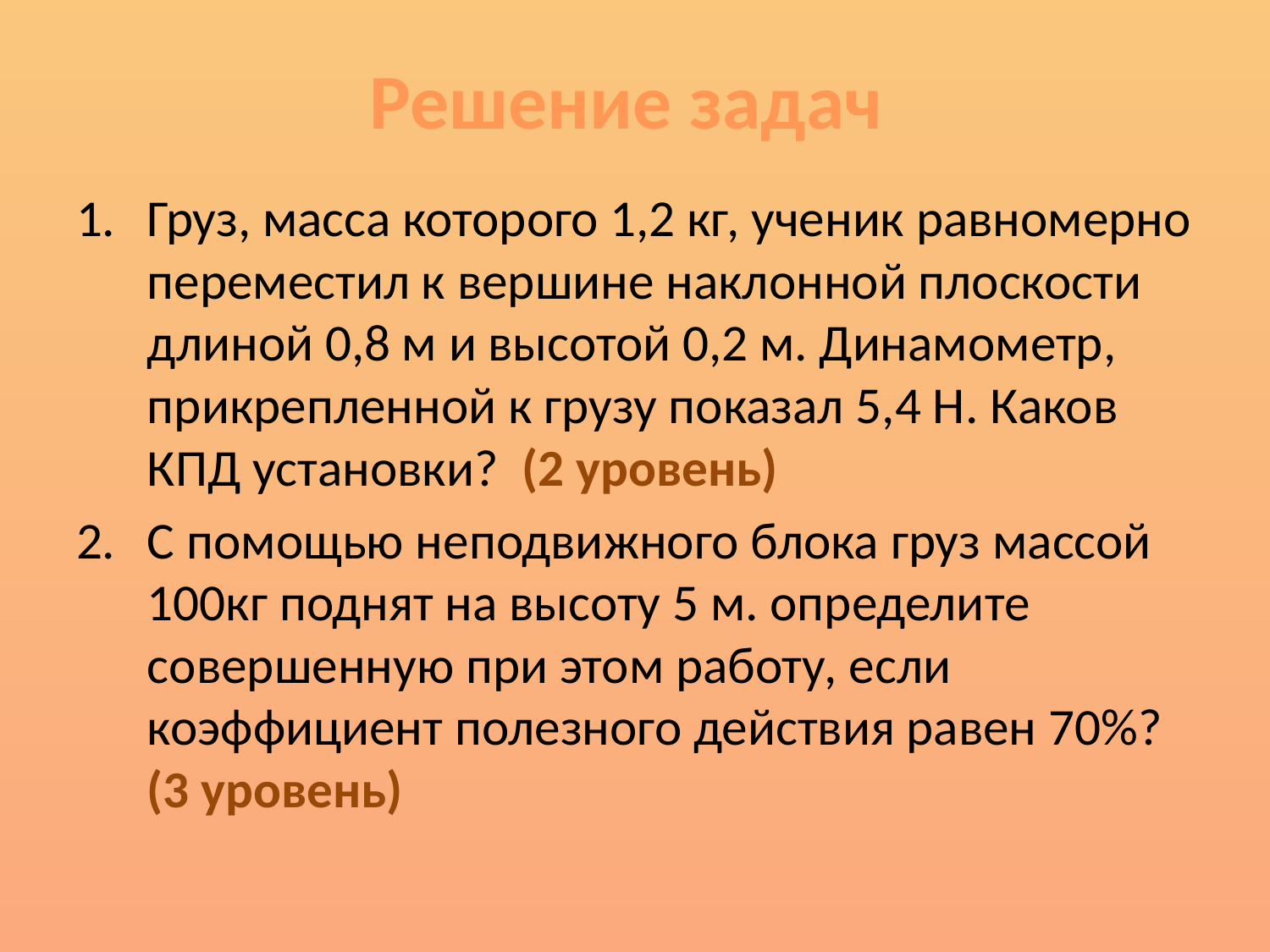

# Решение задач
Груз, масса которого 1,2 кг, ученик равномерно переместил к вершине наклонной плоскости длиной 0,8 м и высотой 0,2 м. Динамометр, прикрепленной к грузу показал 5,4 Н. Каков КПД установки?  (2 уровень)
С помощью неподвижного блока груз массой 100кг поднят на высоту 5 м. определите совершенную при этом работу, если коэффициент полезного действия равен 70%? (3 уровень)